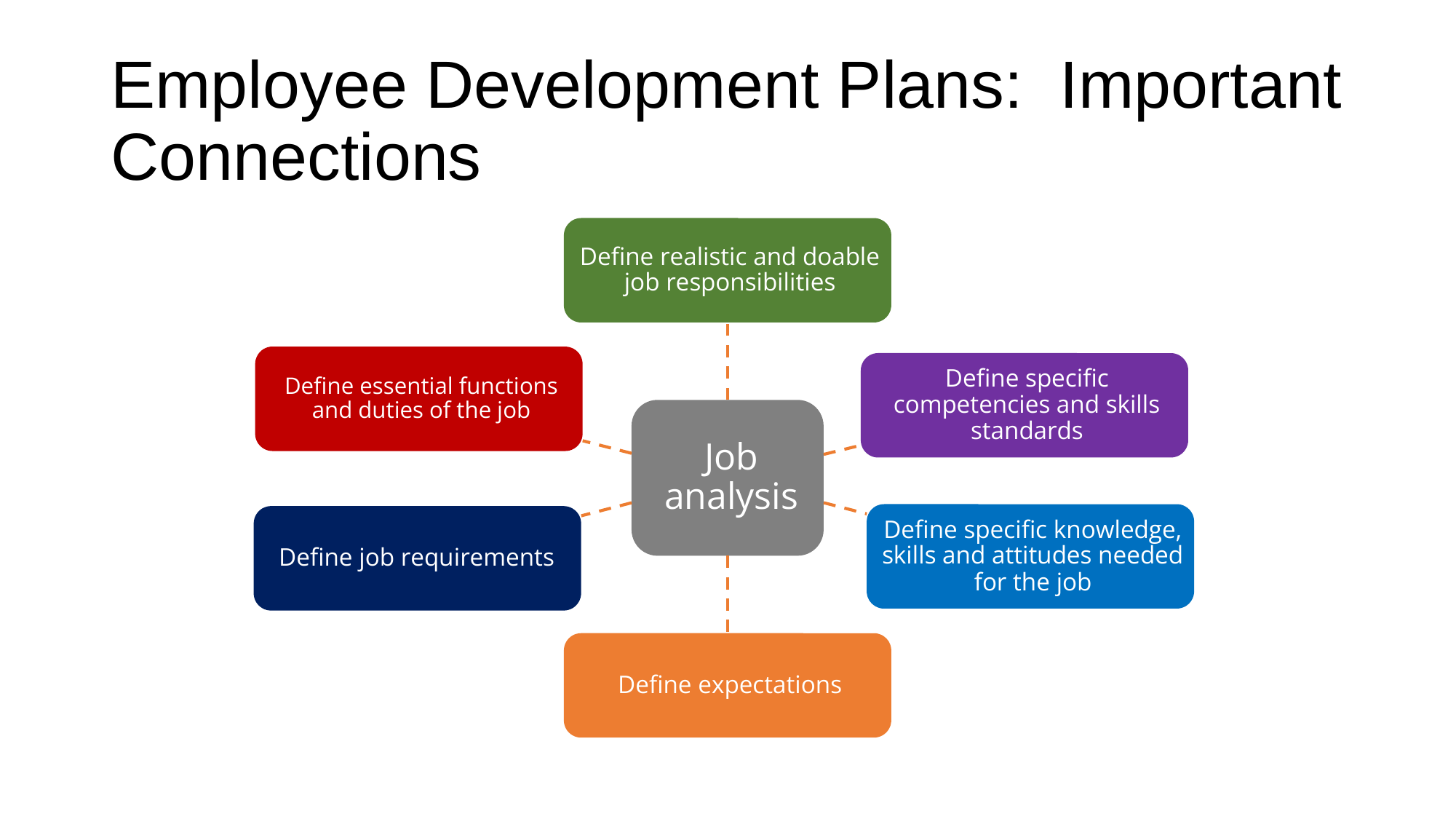

# Employee Development Plans:  Important Connections
Job analysis
Define realistic and doable job responsibilities
Define specific competencies and skills standards
Define specific knowledge, skills and attitudes needed for the job
Define expectations
Define job requirements
Define essential functions and duties of the job